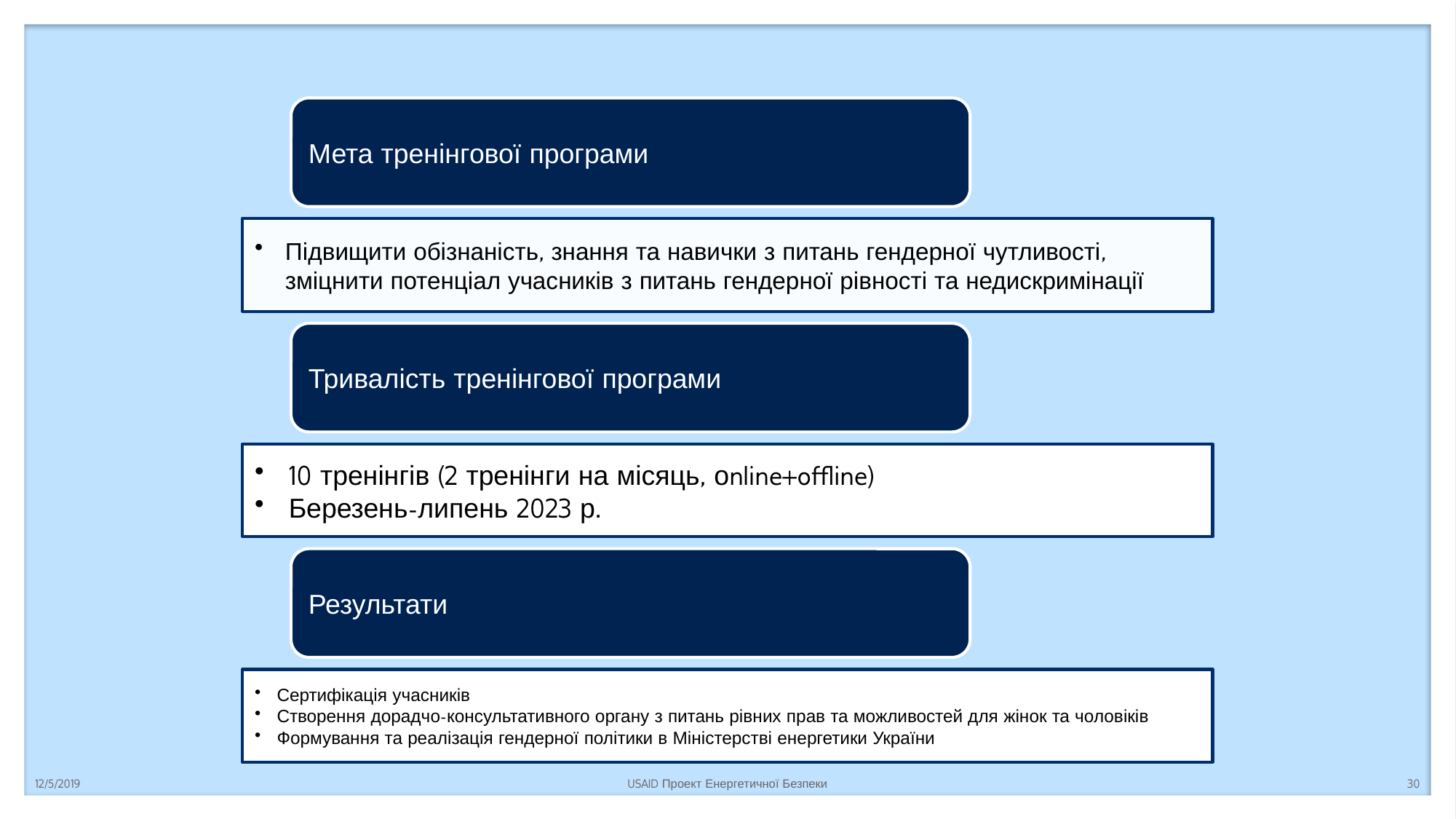

Мета тренінгової програми
Тривалість тренінгової програми
Підвищити обізнаність, знання та навички з питань гендерної чутливості, зміцнити потенціал учасників з питань гендерної рівності та недискримінації
10 тренінгів (2 тренінги на місяць, оnline+offline)
Результати
Сертифікація учасників
Створення дорадчо-консультативного органу з питань рівних прав та можливостей для жінок та чоловіків
Формування та реалізація гендерної політики в Міністерстві енергетики України
Березень-липень 2023 р.
12/5/2019
USAID Проект Енергетичної Безпеки
30